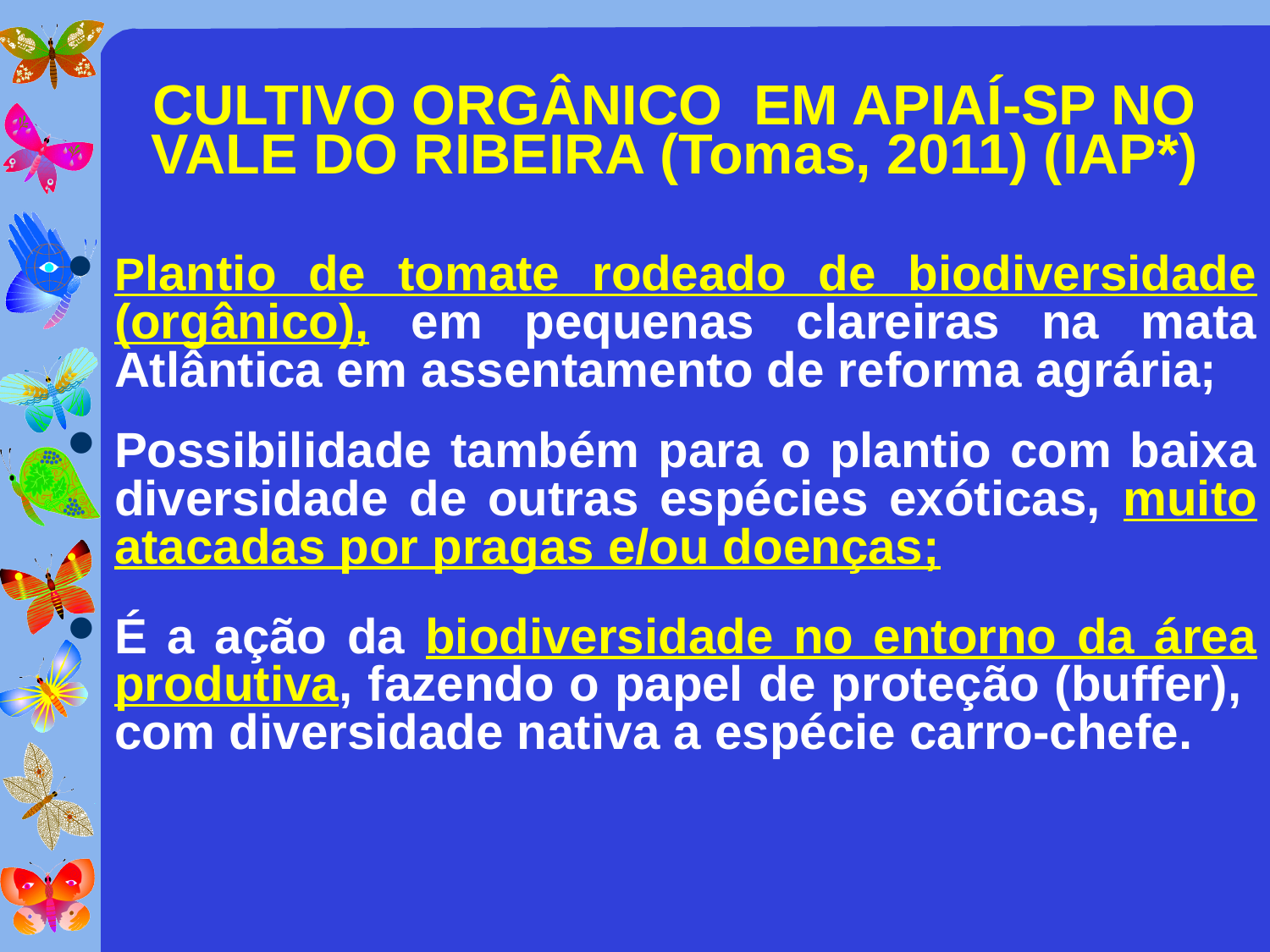

CULTIVO ORGÂNICO  EM APIAÍ-SP NO
VALE DO RIBEIRA (Tomas, 2011) (IAP*)
Plantio de tomate rodeado de biodiversidade (orgânico), em pequenas clareiras na mata Atlântica em assentamento de reforma agrária;

Possibilidade também para o plantio com baixa diversidade de outras espécies exóticas, muito atacadas por pragas e/ou doenças;

É a ação da biodiversidade no entorno da área produtiva, fazendo o papel de proteção (buffer),  com diversidade nativa a espécie carro-chefe.